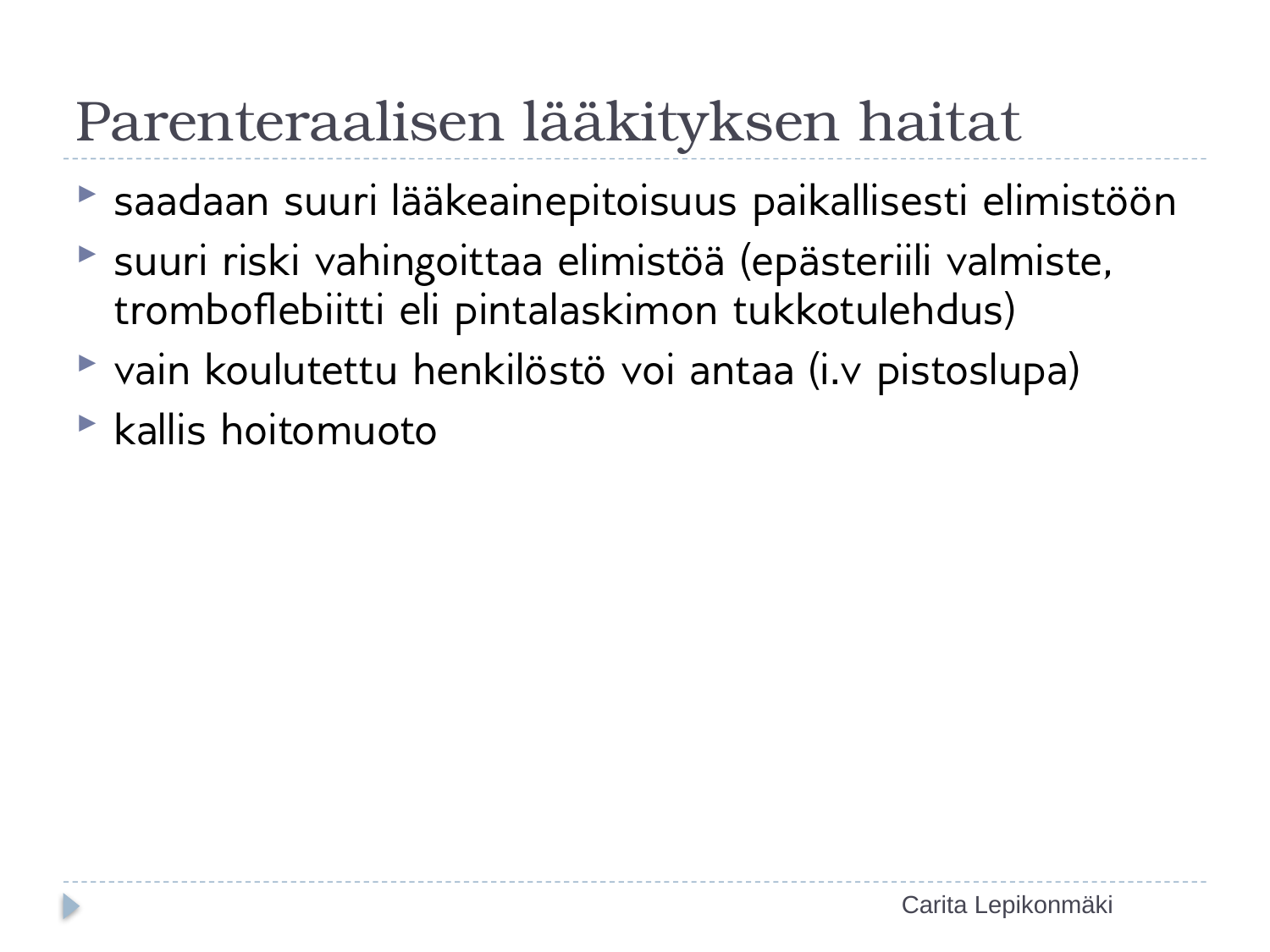

# Parenteraalisen lääkityksen haitat
saadaan suuri lääkeainepitoisuus paikallisesti elimistöön
suuri riski vahingoittaa elimistöä (epästeriili valmiste, tromboflebiitti eli pintalaskimon tukkotulehdus)
vain koulutettu henkilöstö voi antaa (i.v pistoslupa)
kallis hoitomuoto
Carita Lepikonmäki